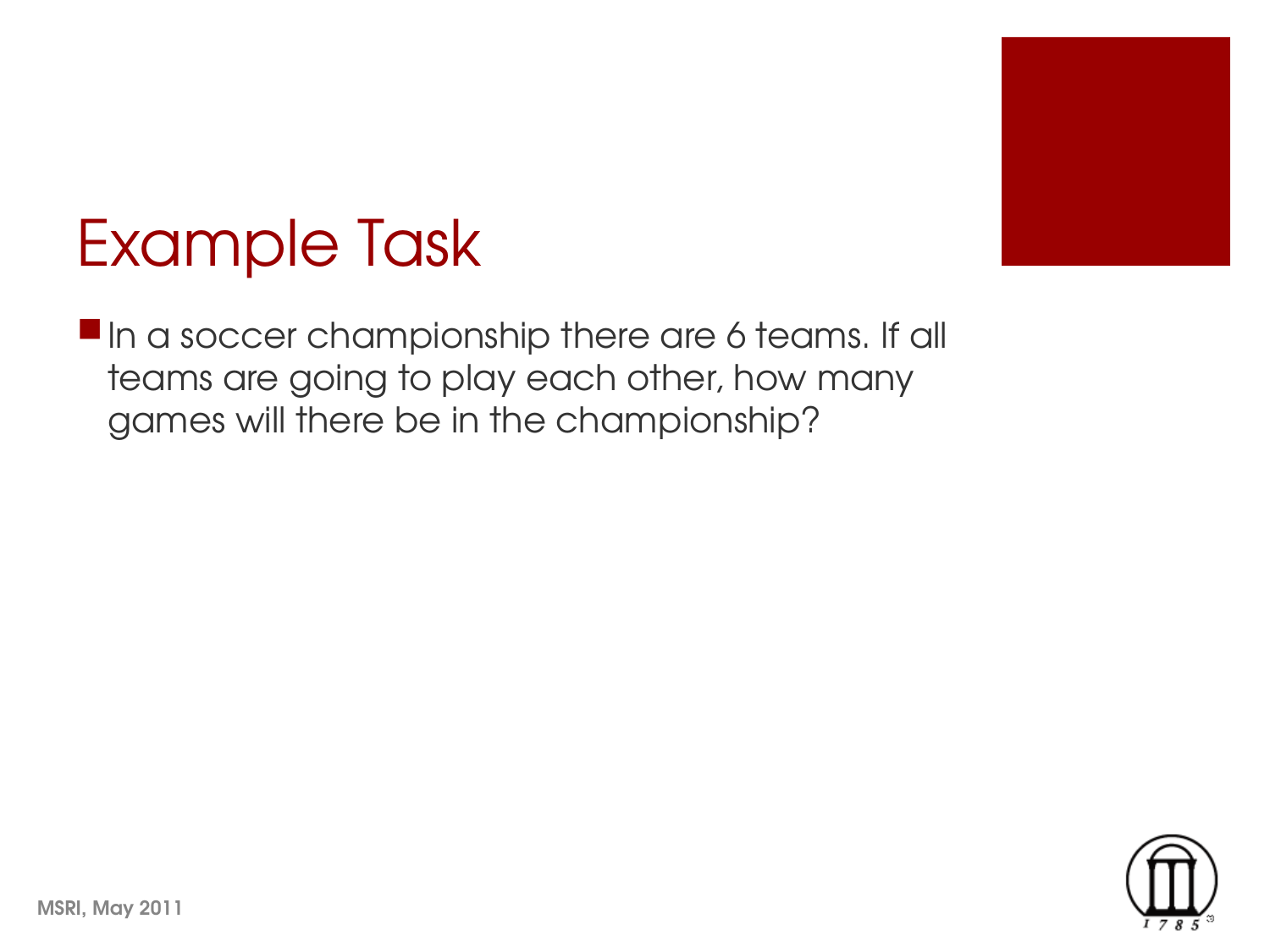

# Example Task
In a soccer championship there are 6 teams. If all teams are going to play each other, how many games will there be in the championship?
MSRI, May 2011